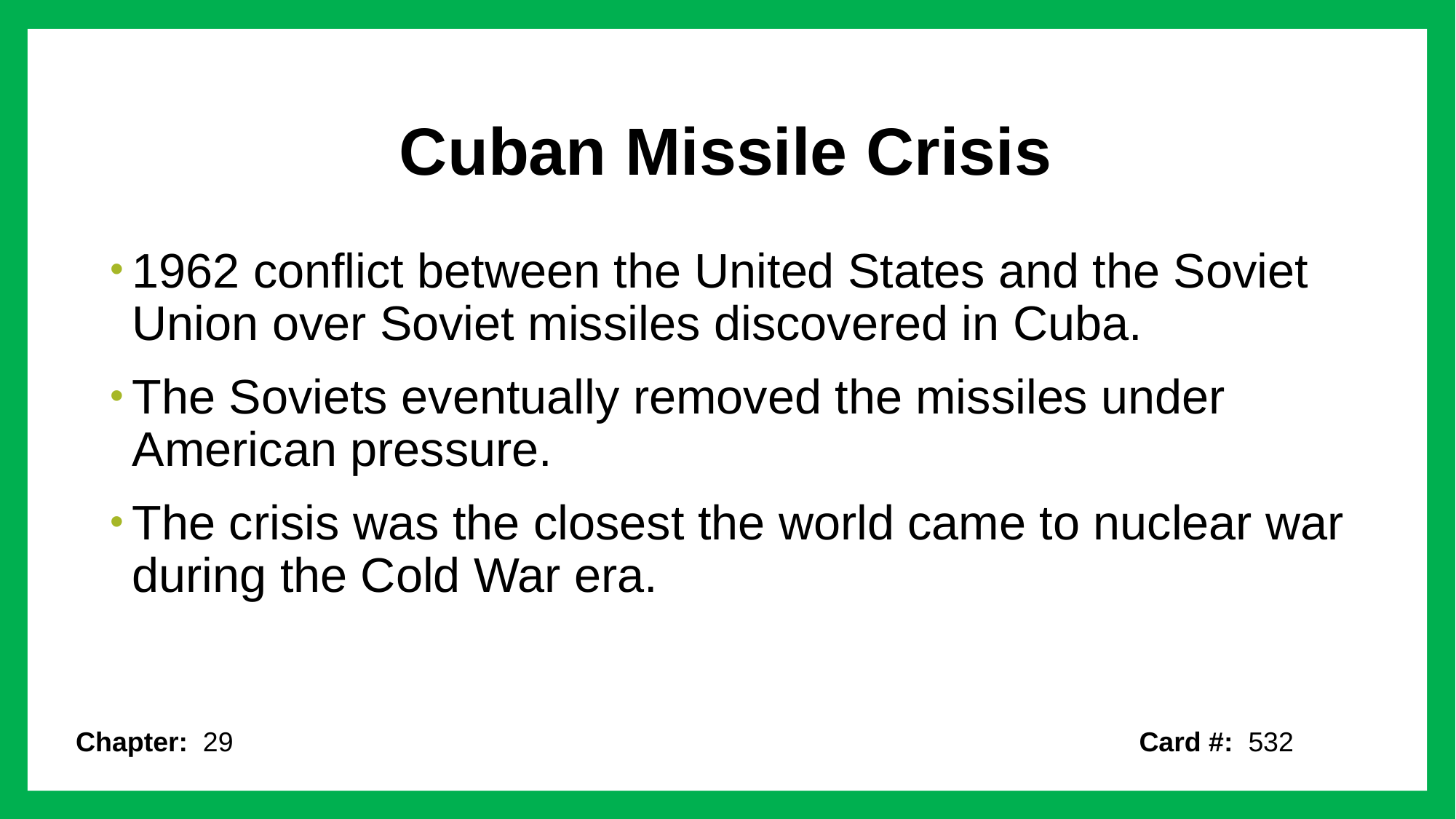

# Cuban Missile Crisis
1962 conflict between the United States and the Soviet Union over Soviet missiles discovered in Cuba.
The Soviets eventually removed the missiles under American pressure.
The crisis was the closest the world came to nuclear war during the Cold War era.
Card #:  532
Chapter:  29